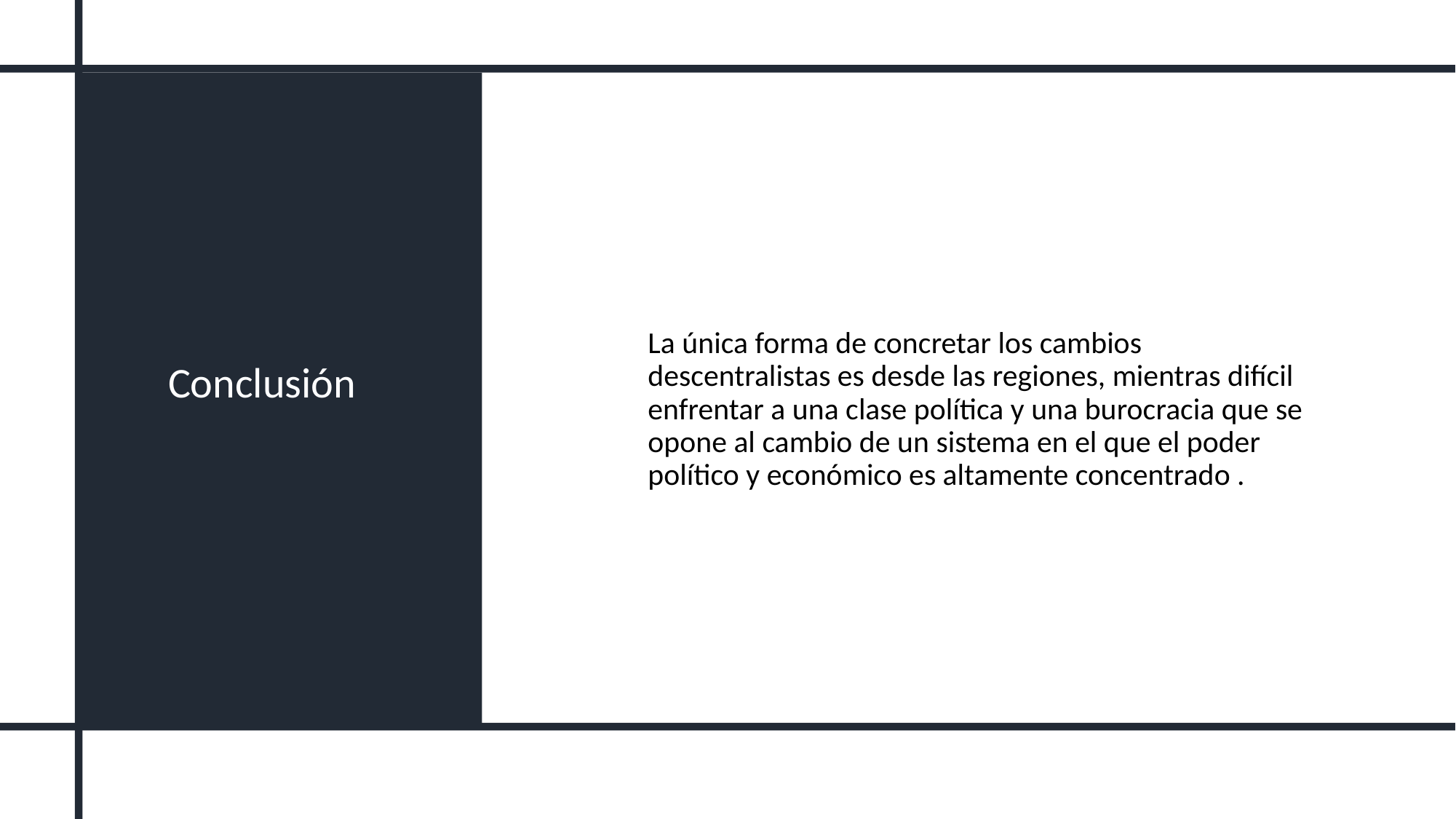

# Conclusión
La única forma de concretar los cambios descentralistas es desde las regiones, mientras difícil enfrentar a una clase política y una burocracia que se opone al cambio de un sistema en el que el poder político y económico es altamente concentrado .